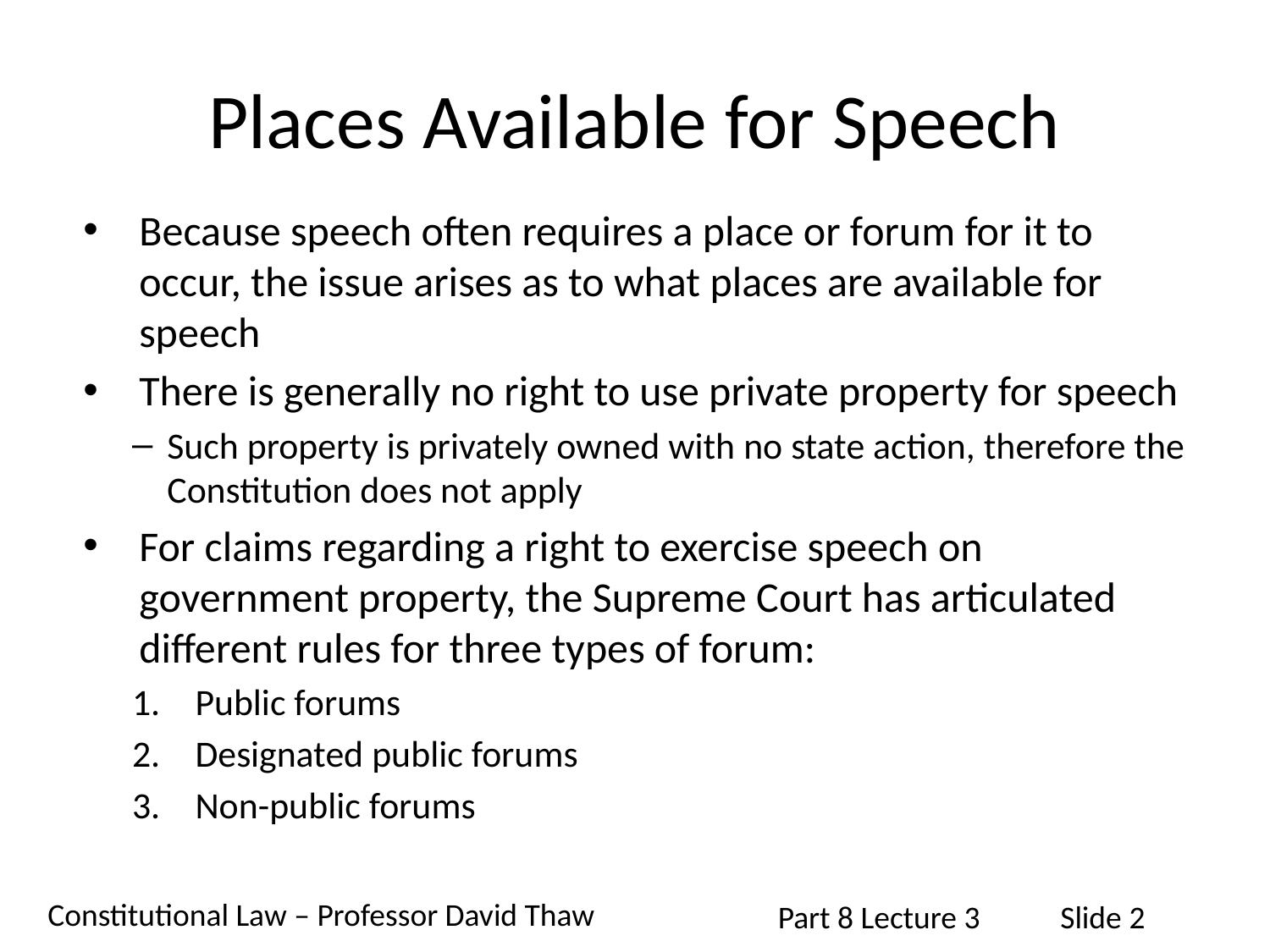

# Places Available for Speech
Because speech often requires a place or forum for it to occur, the issue arises as to what places are available for speech
There is generally no right to use private property for speech
Such property is privately owned with no state action, therefore the Constitution does not apply
For claims regarding a right to exercise speech on government property, the Supreme Court has articulated different rules for three types of forum:
Public forums
Designated public forums
Non-public forums